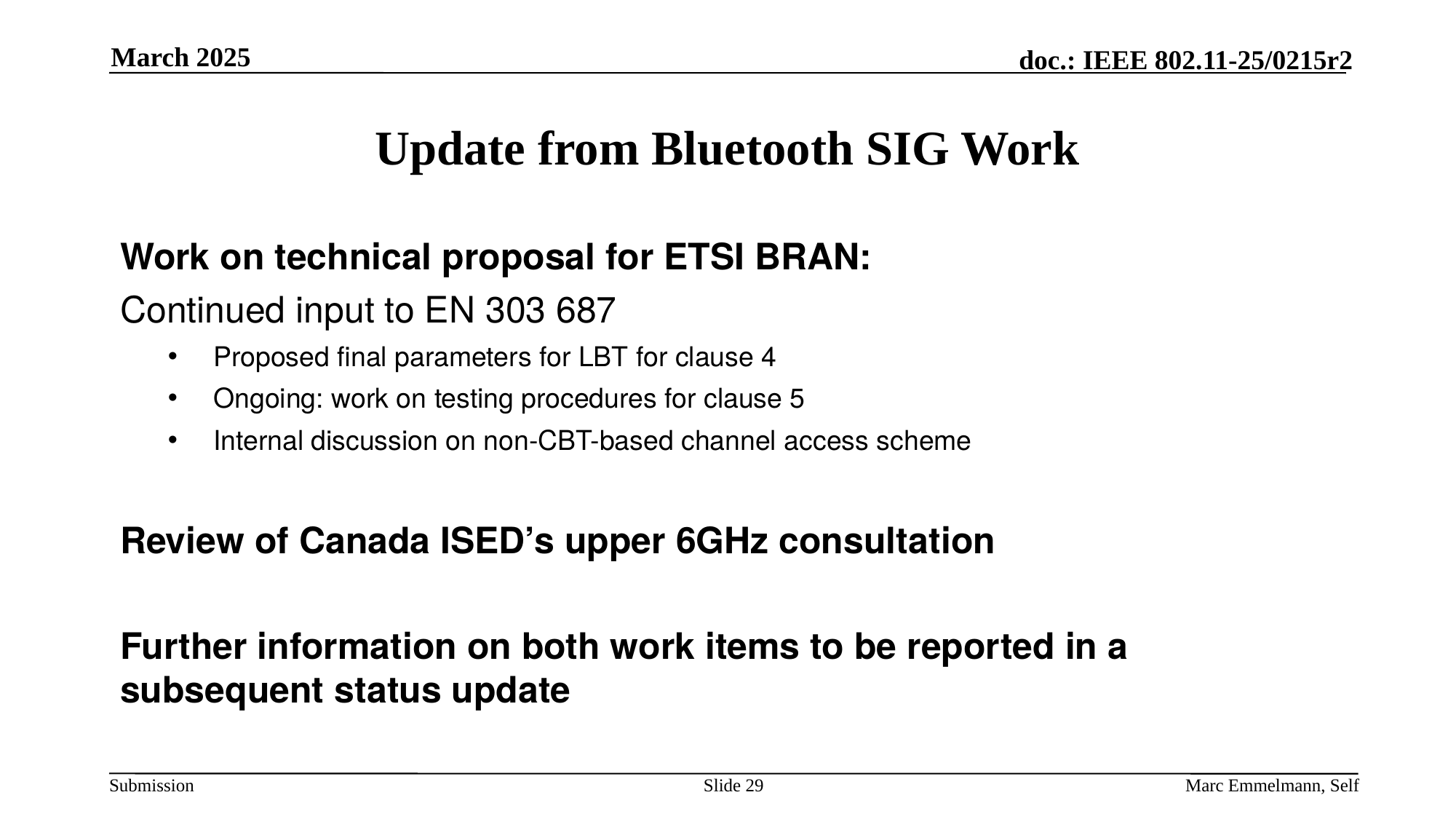

March 2025
# Update from Bluetooth SIG Work
Work on technical proposal for ETSI BRAN:
Continued input to EN 303 687
Proposed final parameters for LBT for clause 4
Ongoing: work on testing procedures for clause 5
Internal discussion on non-CBT-based channel access scheme

Review of Canada ISED’s upper 6GHz consultation

Further information on both work items to be reported in a subsequent status update
Slide 29
Marc Emmelmann, Self